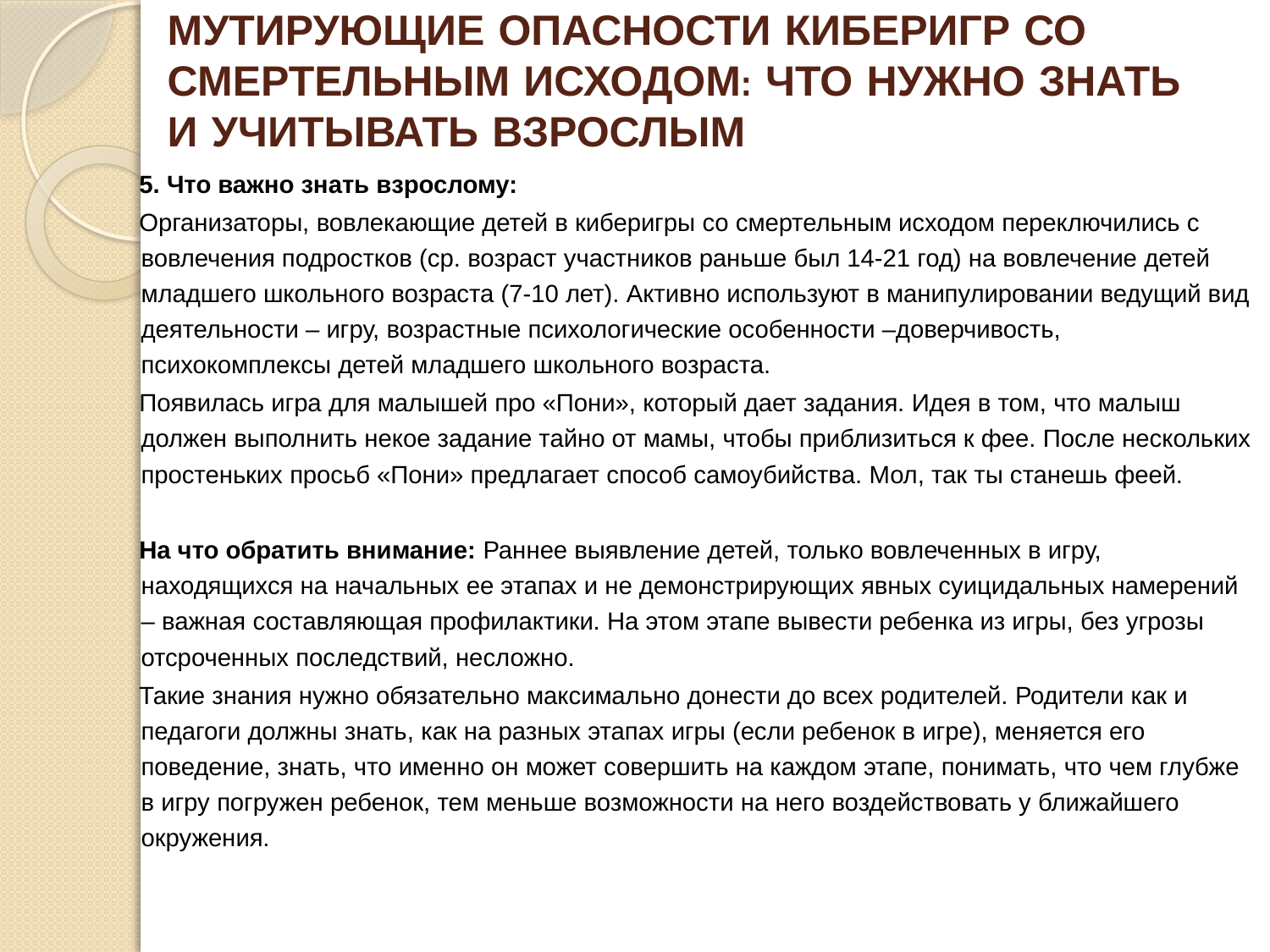

# МУТИРУЮЩИЕ ОПАСНОСТИ КИБЕРИГР СО СМЕРТЕЛЬНЫМ ИСХОДОМ: ЧТО НУЖНО ЗНАТЬ И УЧИТЫВАТЬ ВЗРОСЛЫМ
5. Что важно знать взрослому:
Организаторы, вовлекающие детей в киберигры со смертельным исходом переключились с вовлечения подростков (ср. возраст участников раньше был 14-21 год) на вовлечение детей младшего школьного возраста (7-10 лет). Активно используют в манипулировании ведущий вид деятельности – игру, возрастные психологические особенности –доверчивость, психокомплексы детей младшего школьного возраста.
Появилась игра для малышей про «Пони», который дает задания. Идея в том, что малыш должен выполнить некое задание тайно от мамы, чтобы приблизиться к фее. После нескольких простеньких просьб «Пони» предлагает способ самоубийства. Мол, так ты станешь феей.

На что обратить внимание: Раннее выявление детей, только вовлеченных в игру, находящихся на начальных ее этапах и не демонстрирующих явных суицидальных намерений – важная составляющая профилактики. На этом этапе вывести ребенка из игры, без угрозы отсроченных последствий, несложно.
Такие знания нужно обязательно максимально донести до всех родителей. Родители как и педагоги должны знать, как на разных этапах игры (если ребенок в игре), меняется его поведение, знать, что именно он может совершить на каждом этапе, понимать, что чем глубже в игру погружен ребенок, тем меньше возможности на него воздействовать у ближайшего окружения.